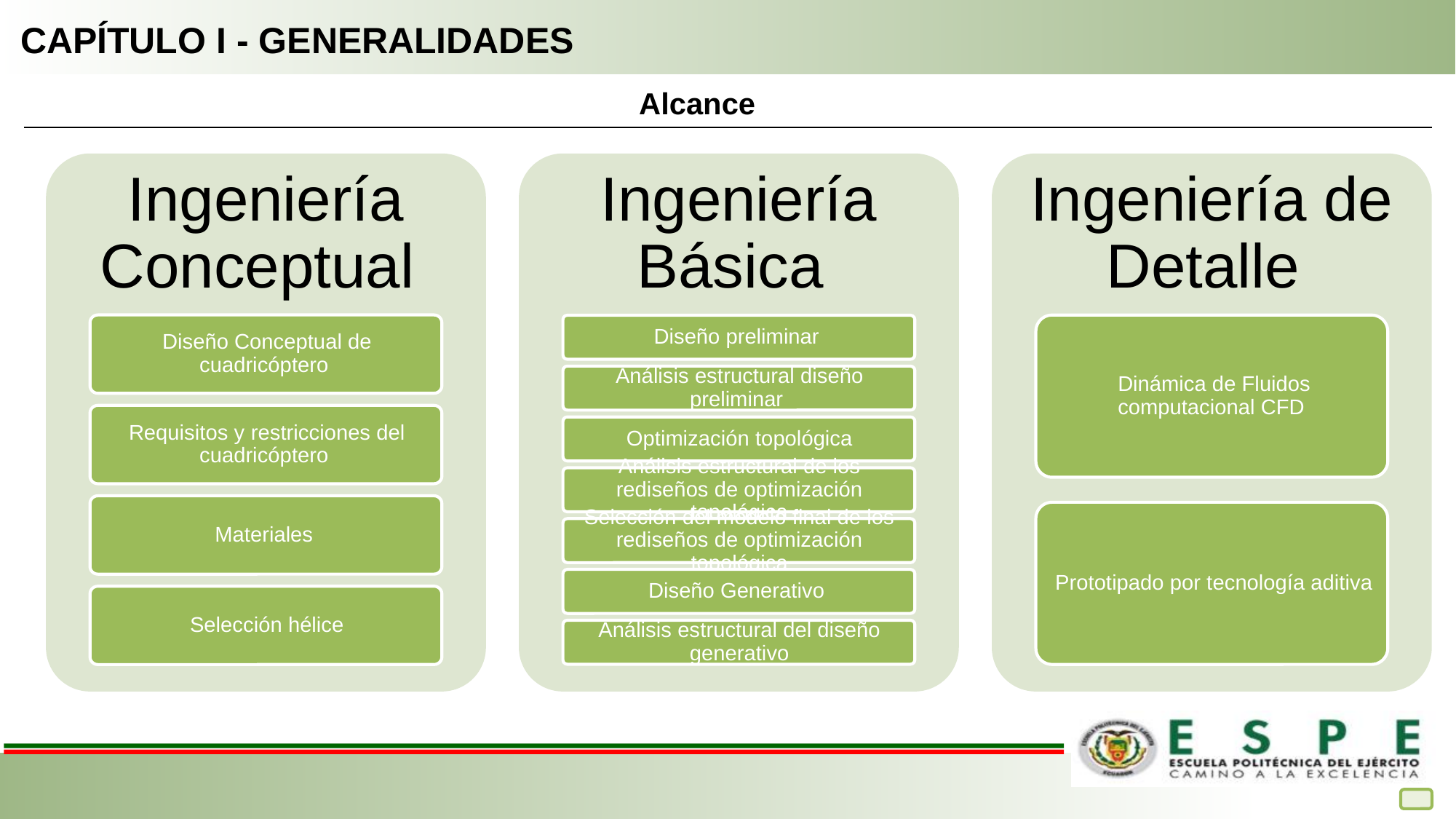

# CAPÍTULO I - GENERALIDADES
Alcance
Ingeniería Conceptual
Diseño Conceptual de cuadricóptero
Requisitos y restricciones del cuadricóptero
Materiales
Selección hélice
Ingeniería Básica
Diseño preliminar
Análisis estructural diseño preliminar
Optimización topológica
Análisis estructural de los rediseños de optimización topológica
Selección del modelo final de los rediseños de optimización topológica
Diseño Generativo
Análisis estructural del diseño generativo
Ingeniería de Detalle
Dinámica de Fluidos computacional CFD
Prototipado por tecnología aditiva